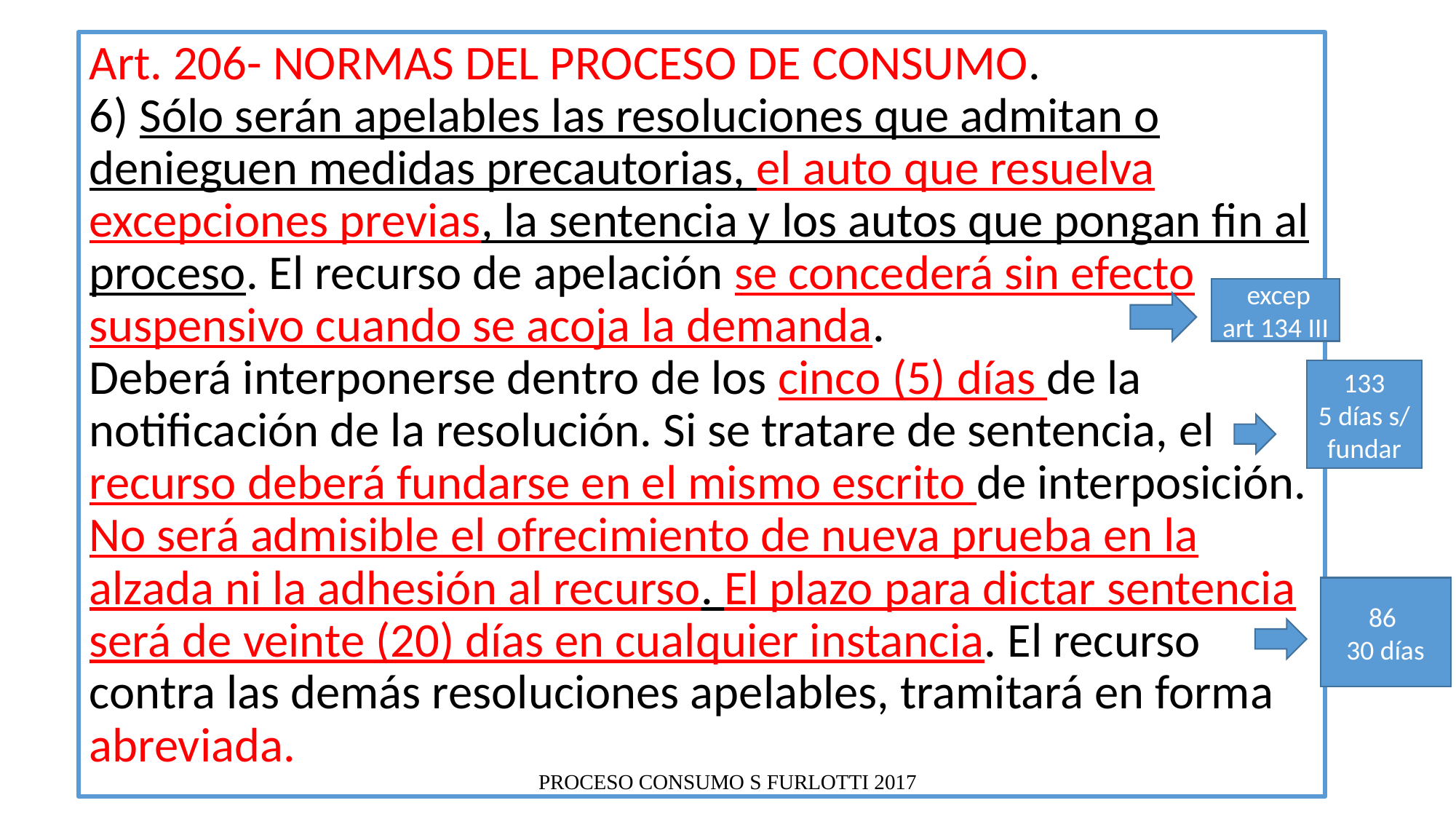

Art. 206- NORMAS DEL PROCESO DE CONSUMO.
6) Sólo serán apelables las resoluciones que admitan o denieguen medidas precautorias, el auto que resuelva excepciones previas, la sentencia y los autos que pongan fin al proceso. El recurso de apelación se concederá sin efecto suspensivo cuando se acoja la demanda.
Deberá interponerse dentro de los cinco (5) días de la notificación de la resolución. Si se tratare de sentencia, el recurso deberá fundarse en el mismo escrito de interposición. No será admisible el ofrecimiento de nueva prueba en la alzada ni la adhesión al recurso. El plazo para dictar sentencia será de veinte (20) días en cualquier instancia. El recurso contra las demás resoluciones apelables, tramitará en forma abreviada.
 excep art 134 III

133
5 días s/ fundar

86
30 días

PROCESO CONSUMO S FURLOTTI 2017